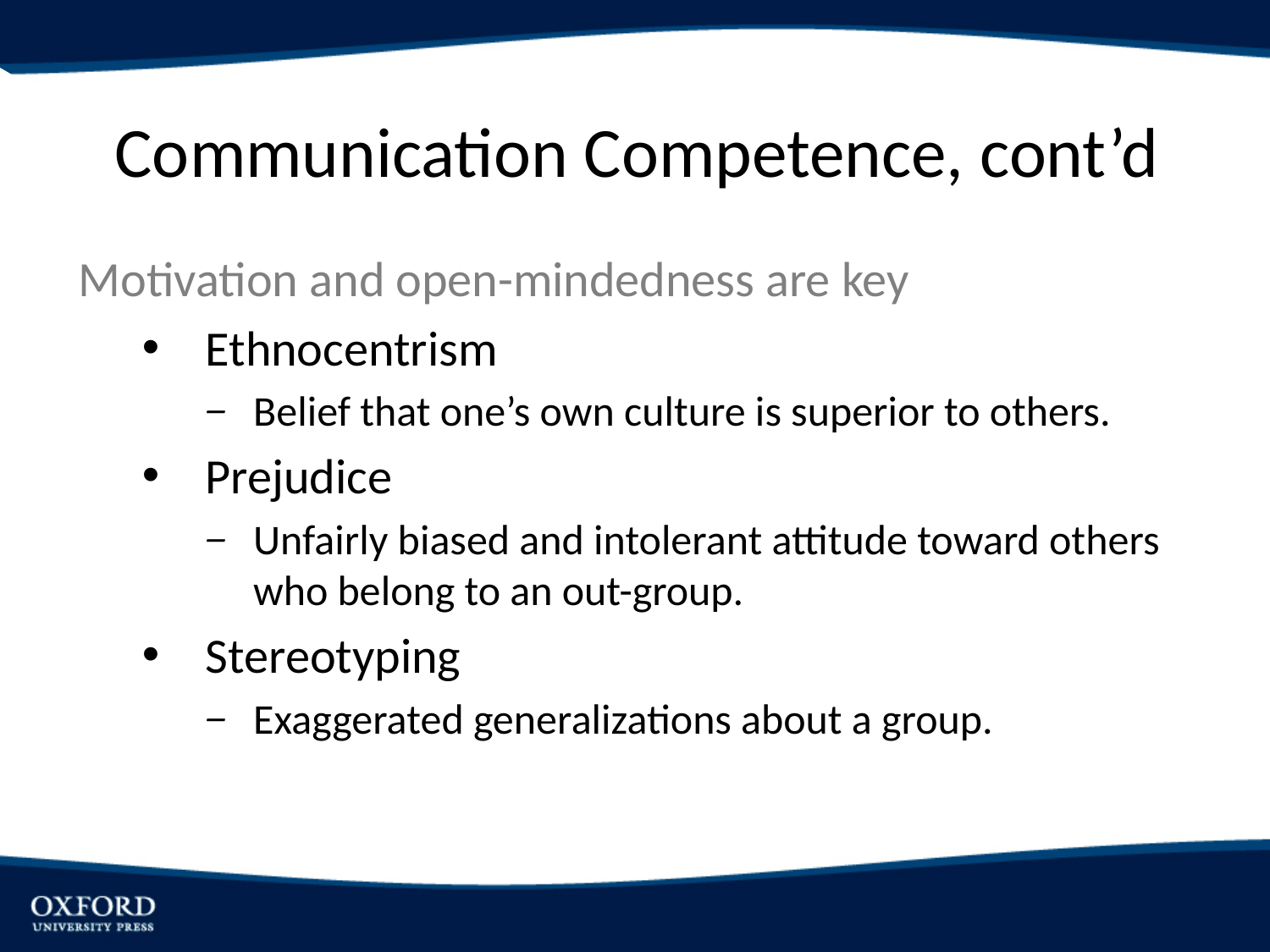

# Communication Competence, cont’d
Motivation and open-mindedness are key
Ethnocentrism
Belief that one’s own culture is superior to others.
Prejudice
Unfairly biased and intolerant attitude toward others who belong to an out-group.
Stereotyping
Exaggerated generalizations about a group.